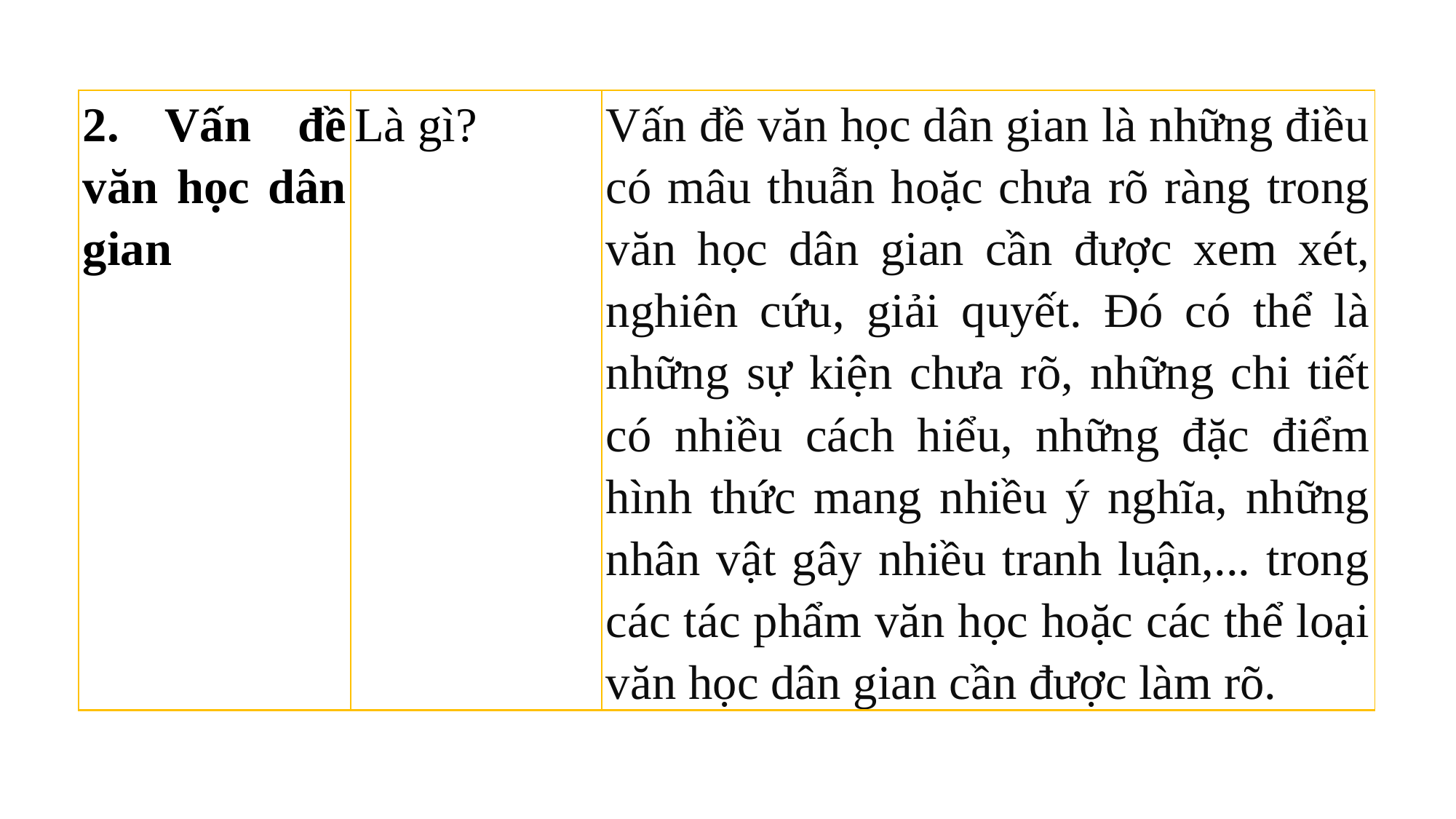

| 2. Vấn đề văn học dân gian | Là gì? | Vấn đề văn học dân gian là những điều có mâu thuẫn hoặc chưa rõ ràng trong văn học dân gian cần được xem xét, nghiên cứu, giải quyết. Đó có thể là những sự kiện chưa rõ, những chi tiết có nhiều cách hiểu, những đặc điểm hình thức mang nhiều ý nghĩa, những nhân vật gây nhiều tranh luận,... trong các tác phẩm văn học hoặc các thể loại văn học dân gian cần được làm rõ. |
| --- | --- | --- |